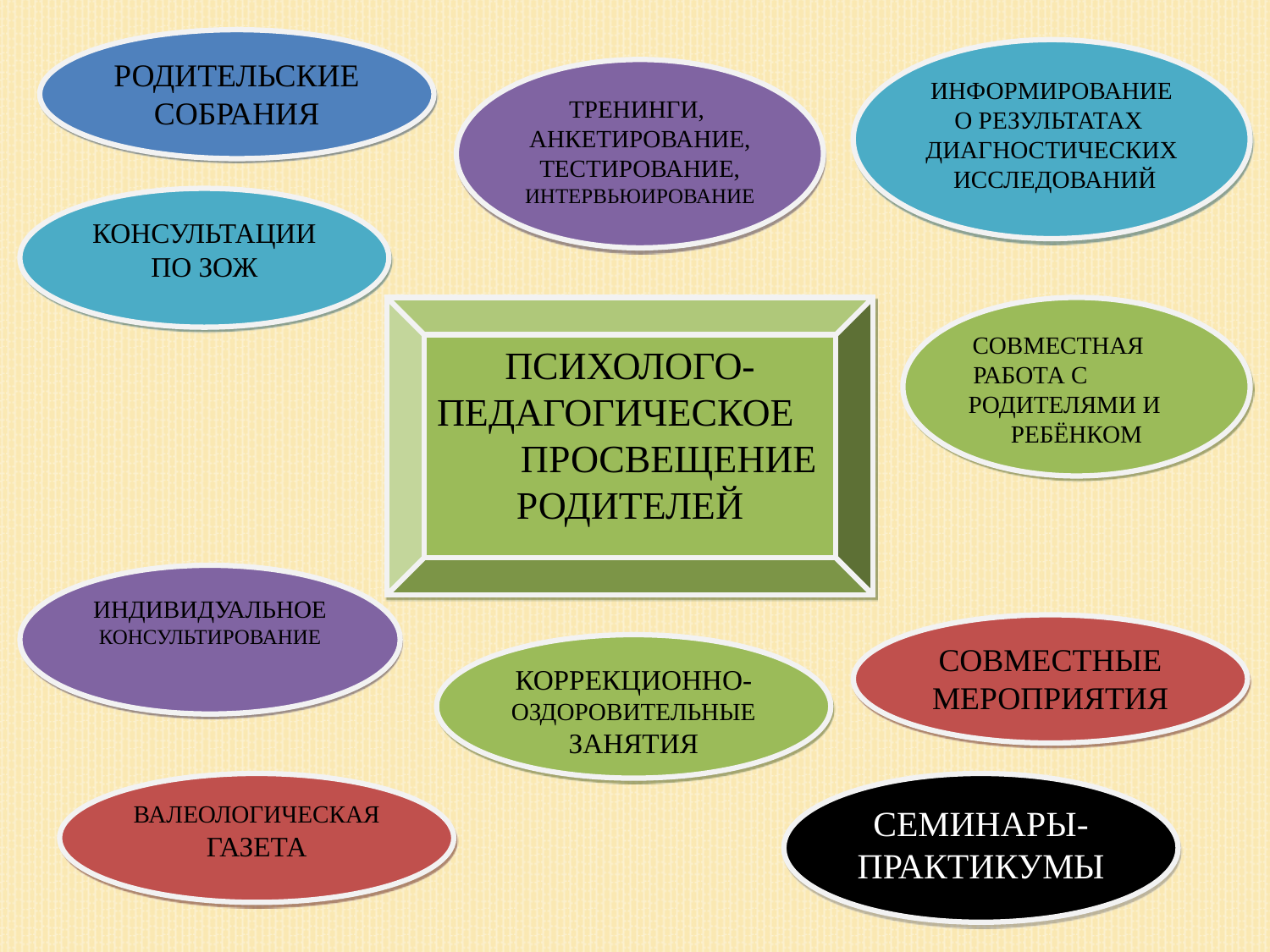

РОДИТЕЛЬСКИЕ СОБРАНИЯ
ИНФОРМИРОВАНИЕ О РЕЗУЛЬТАТАХ  ДИАГНОСТИЧЕСКИХ  ИССЛЕДОВАНИЙ
ТРЕНИНГИ,
АНКЕТИРОВАНИЕ,
ТЕСТИРОВАНИЕ,
ИНТЕРВЬЮИРОВАНИЕ
КОНСУЛЬТАЦИИ ПО ЗОЖ
ПСИХОЛОГО-ПЕДАГОГИЧЕСКОЕ            ПРОСВЕЩЕНИЕ РОДИТЕЛЕЙ
СОВМЕСТНАЯ       РАБОТА С                РОДИТЕЛЯМИ И     РЕБЁНКОМ
ИНДИВИДУАЛЬНОЕ КОНСУЛЬТИРОВАНИЕ
СОВМЕСТНЫЕ МЕРОПРИЯТИЯ
КОРРЕКЦИОННО-ОЗДОРОВИТЕЛЬНЫЕ ЗАНЯТИЯ
ВАЛЕОЛОГИЧЕСКАЯ ГАЗЕТА
СЕМИНАРЫ-ПРАКТИКУМЫ